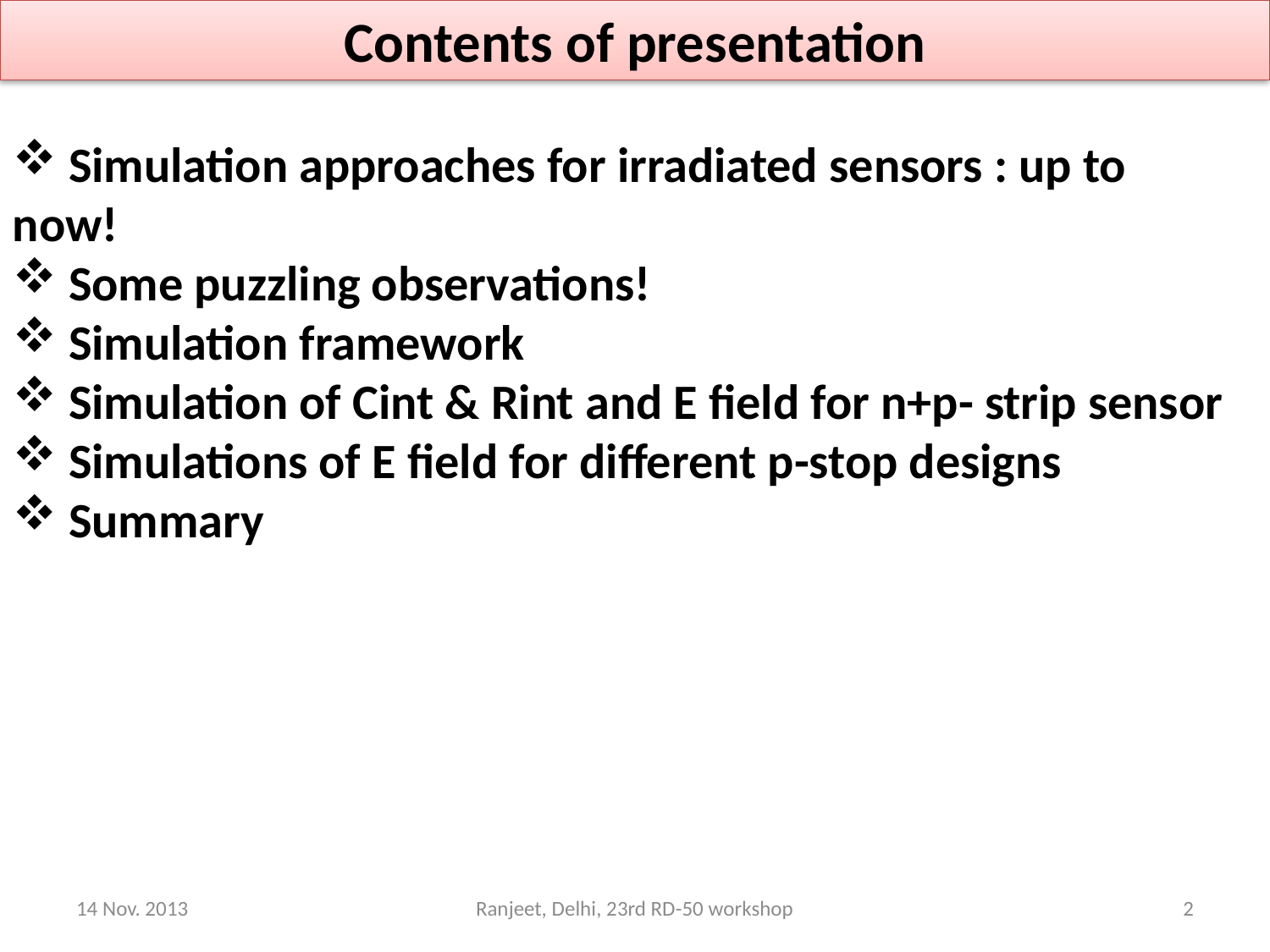

Contents of presentation
 Simulation approaches for irradiated sensors : up to  now!
 Some puzzling observations!
 Simulation framework
 Simulation of Cint & Rint and E field for n+p- strip sensor
 Simulations of E field for different p-stop designs
 Summary

14 Nov. 2013
Ranjeet, Delhi, 23rd RD-50 workshop
2